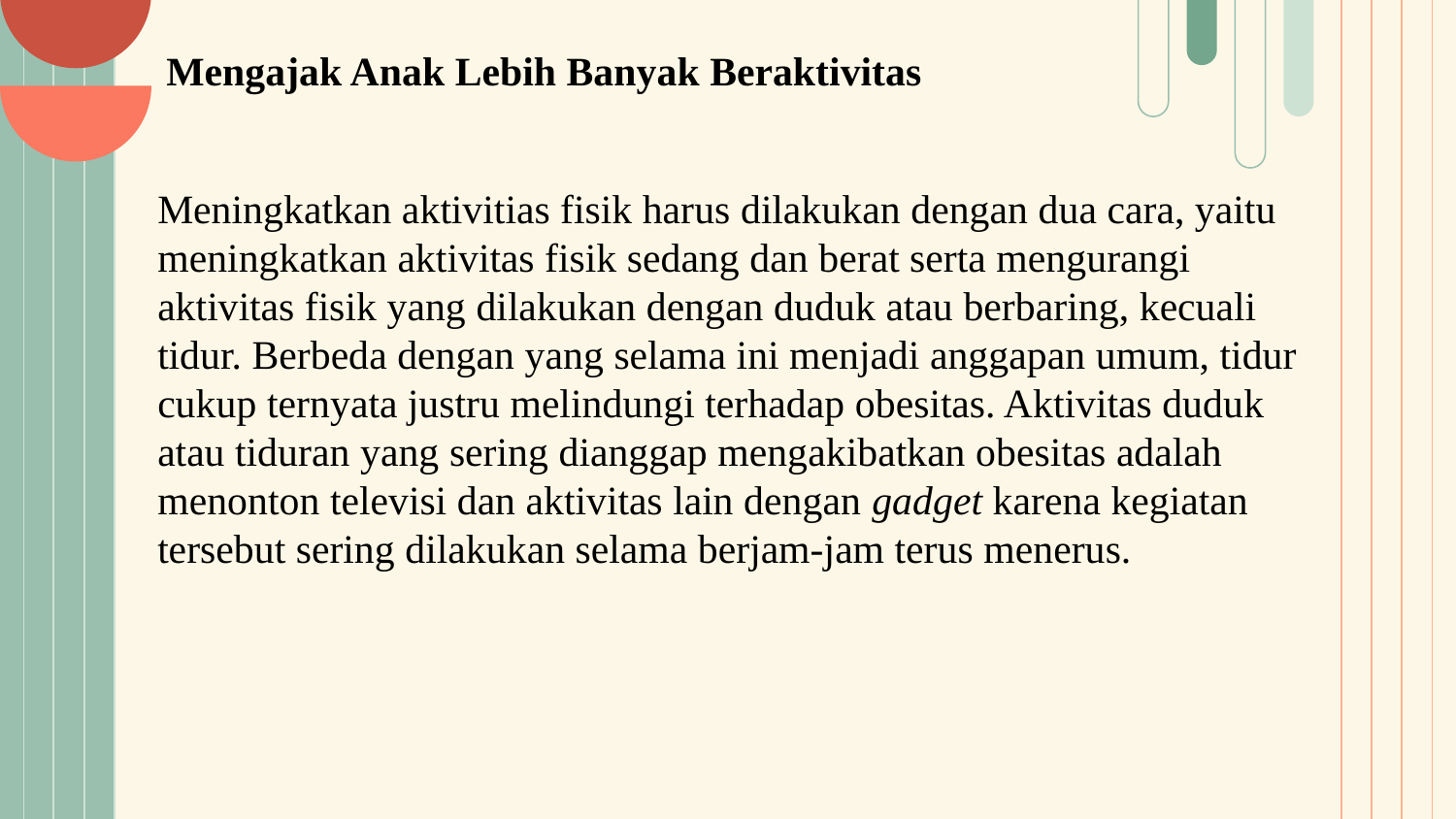

# Mengajak Anak Lebih Banyak Beraktivitas
Meningkatkan aktivitias fisik harus dilakukan dengan dua cara, yaitu meningkatkan aktivitas fisik sedang dan berat serta mengurangi aktivitas fisik yang dilakukan dengan duduk atau berbaring, kecuali tidur. Berbeda dengan yang selama ini menjadi anggapan umum, tidur cukup ternyata justru melindungi terhadap obesitas. Aktivitas duduk atau tiduran yang sering dianggap mengakibatkan obesitas adalah menonton televisi dan aktivitas lain dengan gadget karena kegiatan tersebut sering dilakukan selama berjam-jam terus menerus.